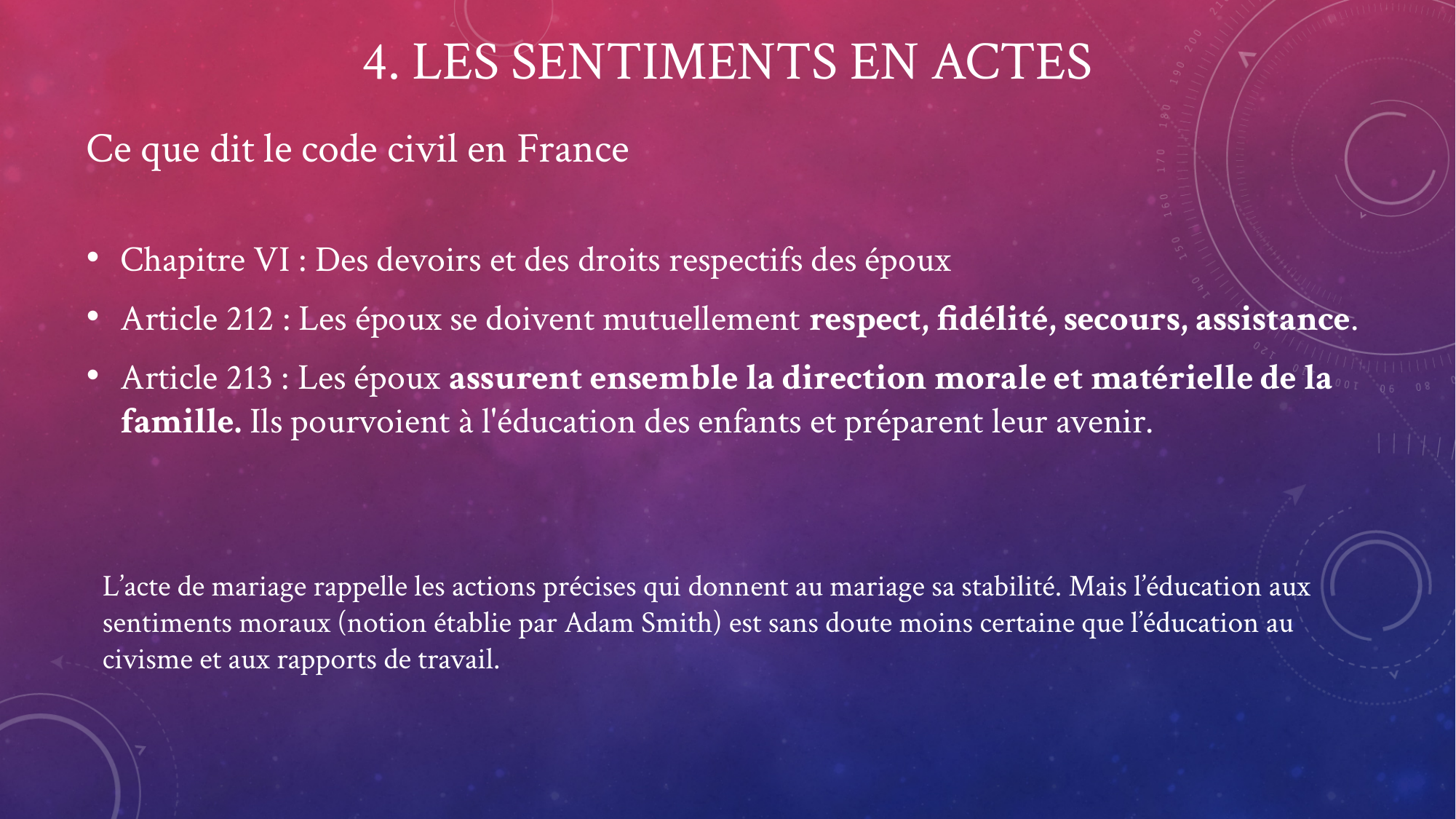

# 4. Les sentiments en actes
Ce que dit le code civil en France
Chapitre VI : Des devoirs et des droits respectifs des époux
Article 212 : Les époux se doivent mutuellement respect, fidélité, secours, assistance.
Article 213 : Les époux assurent ensemble la direction morale et matérielle de la famille. Ils pourvoient à l'éducation des enfants et préparent leur avenir.
L’acte de mariage rappelle les actions précises qui donnent au mariage sa stabilité. Mais l’éducation aux sentiments moraux (notion établie par Adam Smith) est sans doute moins certaine que l’éducation au civisme et aux rapports de travail.